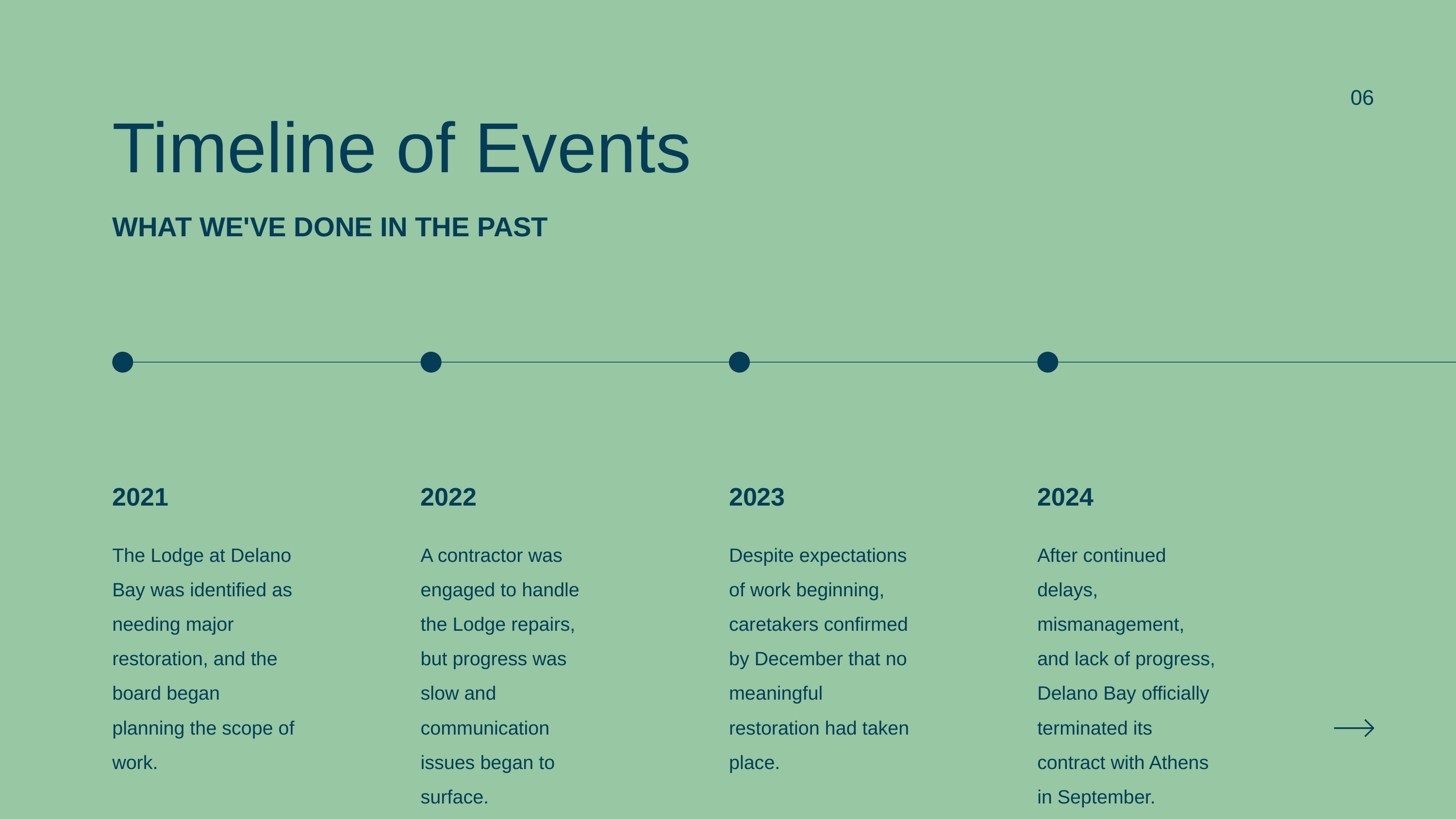

06
Timeline of Events
WHAT WE'VE DONE IN THE PAST

2021
The Lodge at Delano Bay was identified as needing major restoration, and the board began planning the scope of work.
2022
A contractor was engaged to handle the Lodge repairs, but progress was slow and communication issues began to surface.
2023
Despite expectations of work beginning, caretakers confirmed by December that no meaningful restoration had taken place.
2024
After continued delays, mismanagement, and lack of progress, Delano Bay officially terminated its contract with Athens in September.